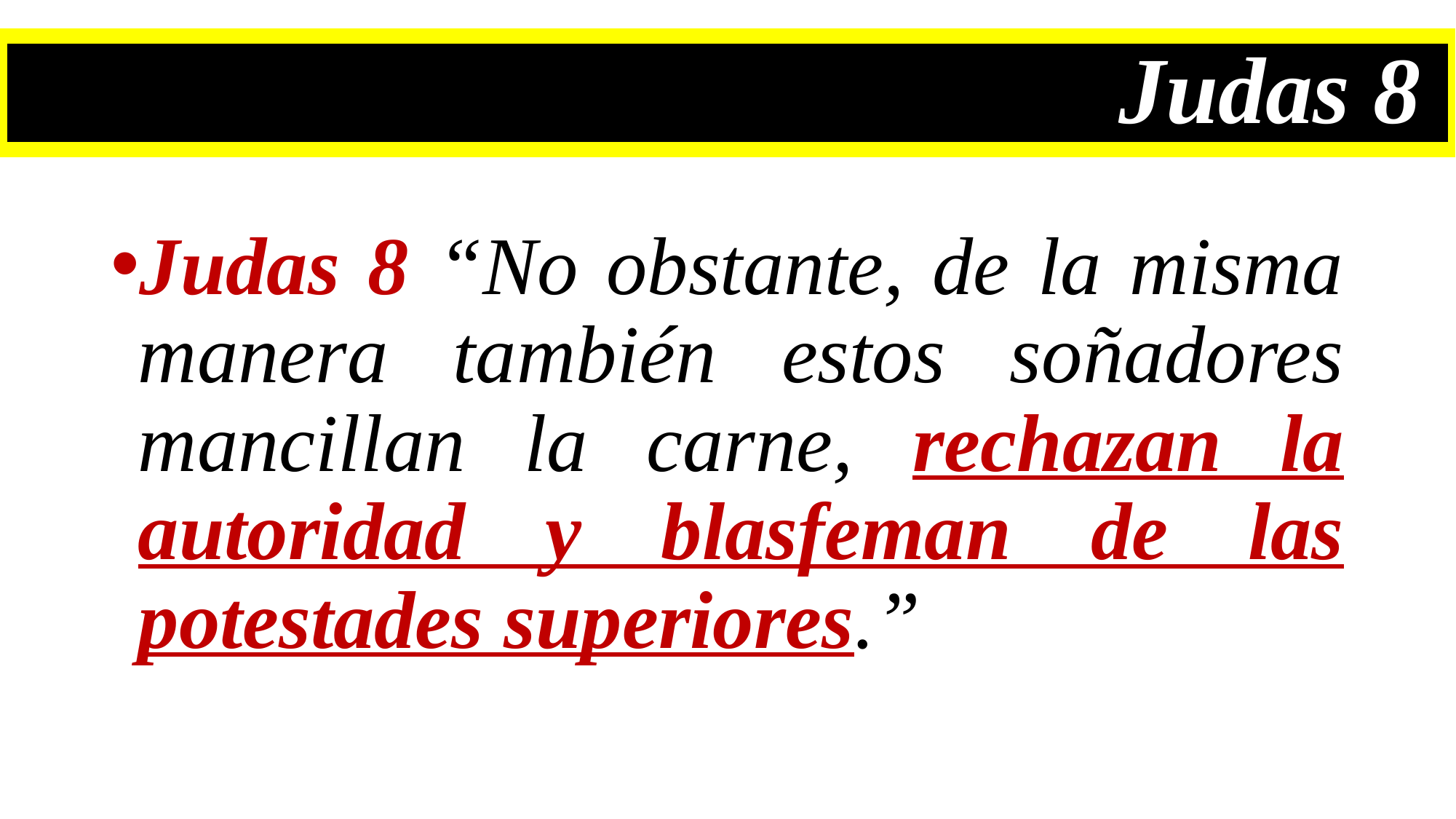

# Judas 8
Judas 8 “No obstante, de la misma manera también estos soñadores mancillan la carne, rechazan la autoridad y blasfeman de las potestades superiores.”